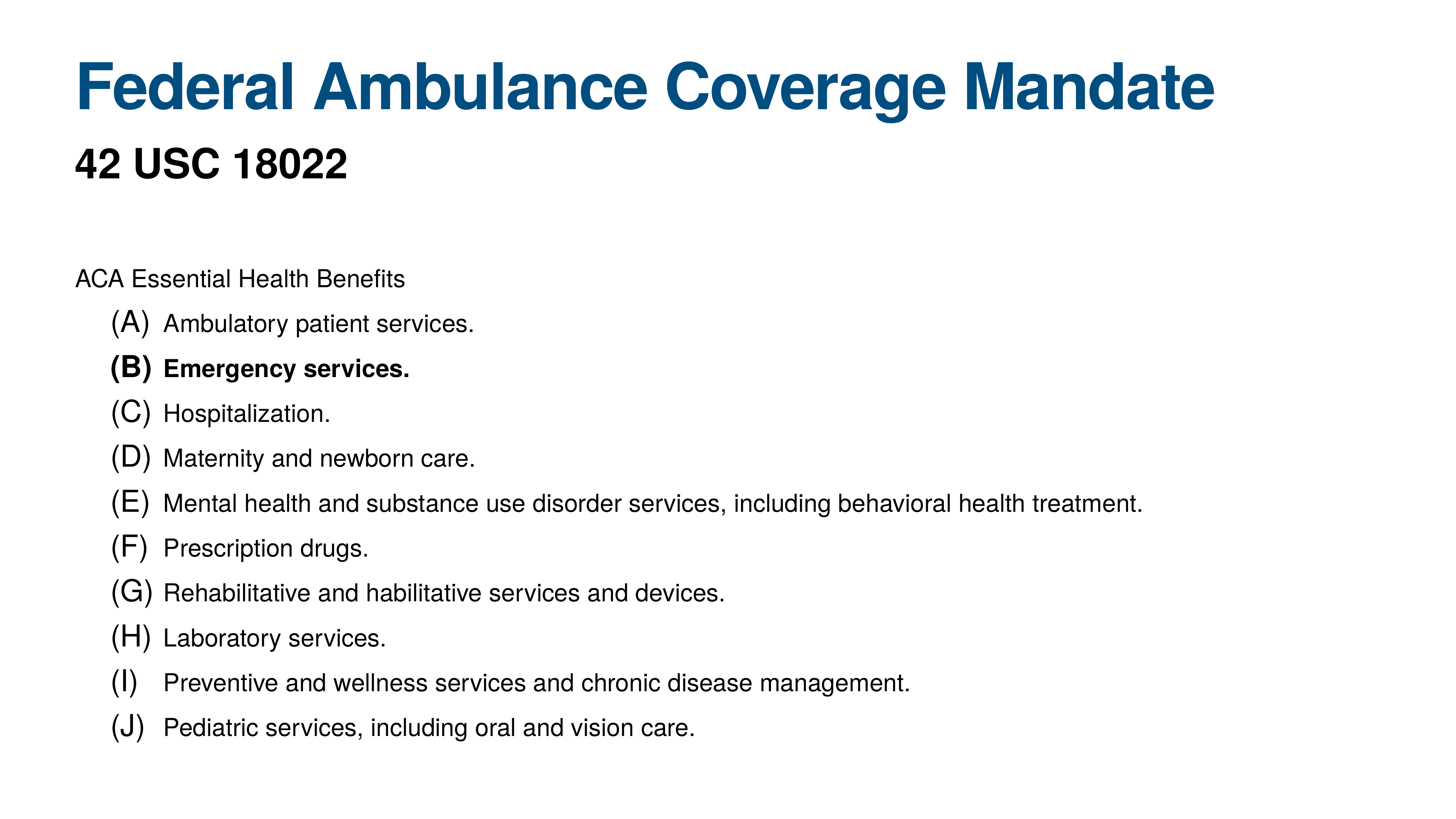

# Federal Ambulance Coverage Mandate
42 USC 18022
ACA Essential Health Benefits
Ambulatory patient services.
Emergency services.
Hospitalization.
Maternity and newborn care.
Mental health and substance use disorder services, including behavioral health treatment.
Prescription drugs.
Rehabilitative and habilitative services and devices.
Laboratory services.
Preventive and wellness services and chronic disease management.
Pediatric services, including oral and vision care.